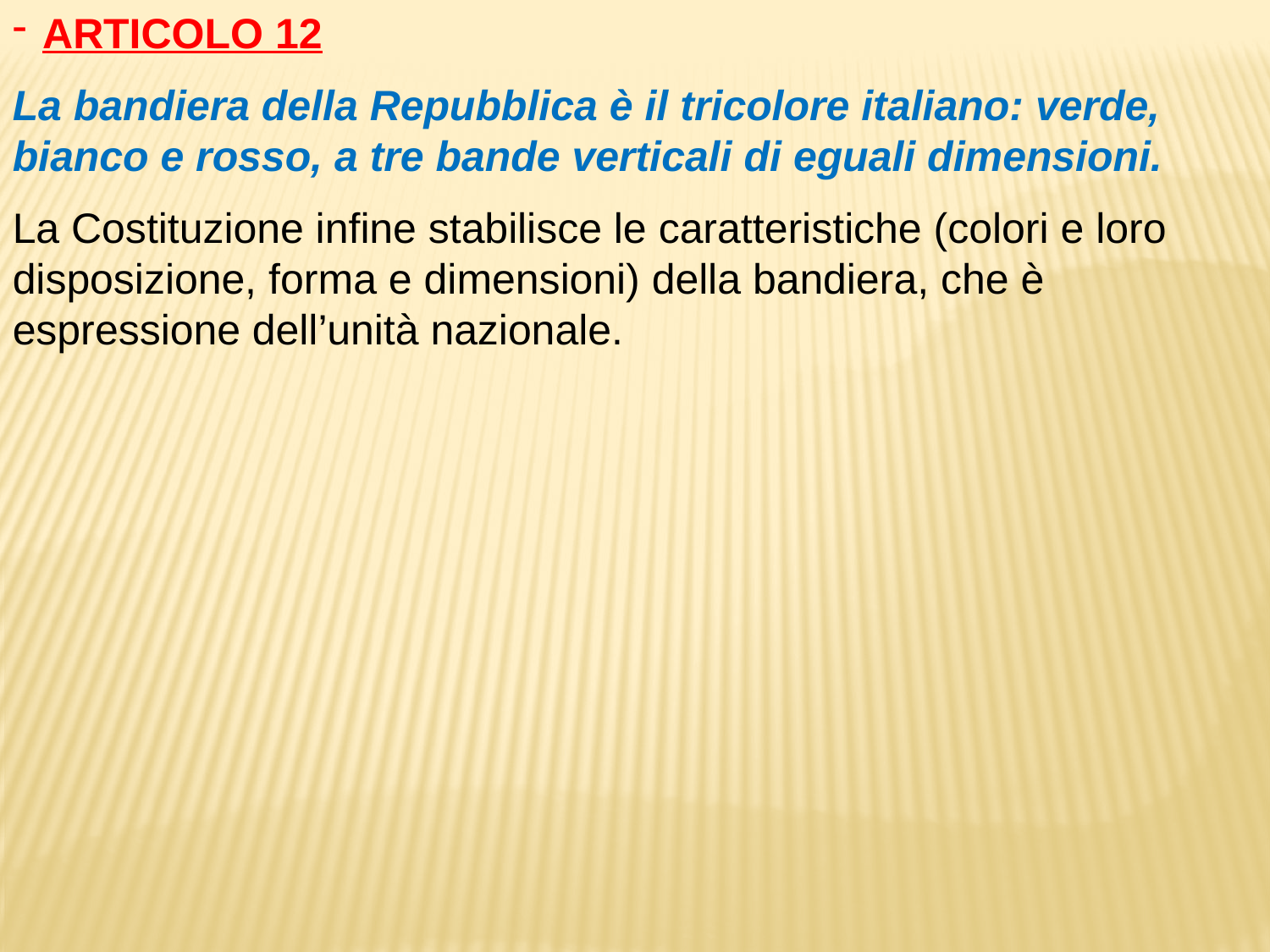

ARTICOLO 12
La bandiera della Repubblica è il tricolore italiano: verde, bianco e rosso, a tre bande verticali di eguali dimensioni.
La Costituzione infine stabilisce le caratteristiche (colori e loro disposizione, forma e dimensioni) della bandiera, che è espressione dell’unità nazionale.